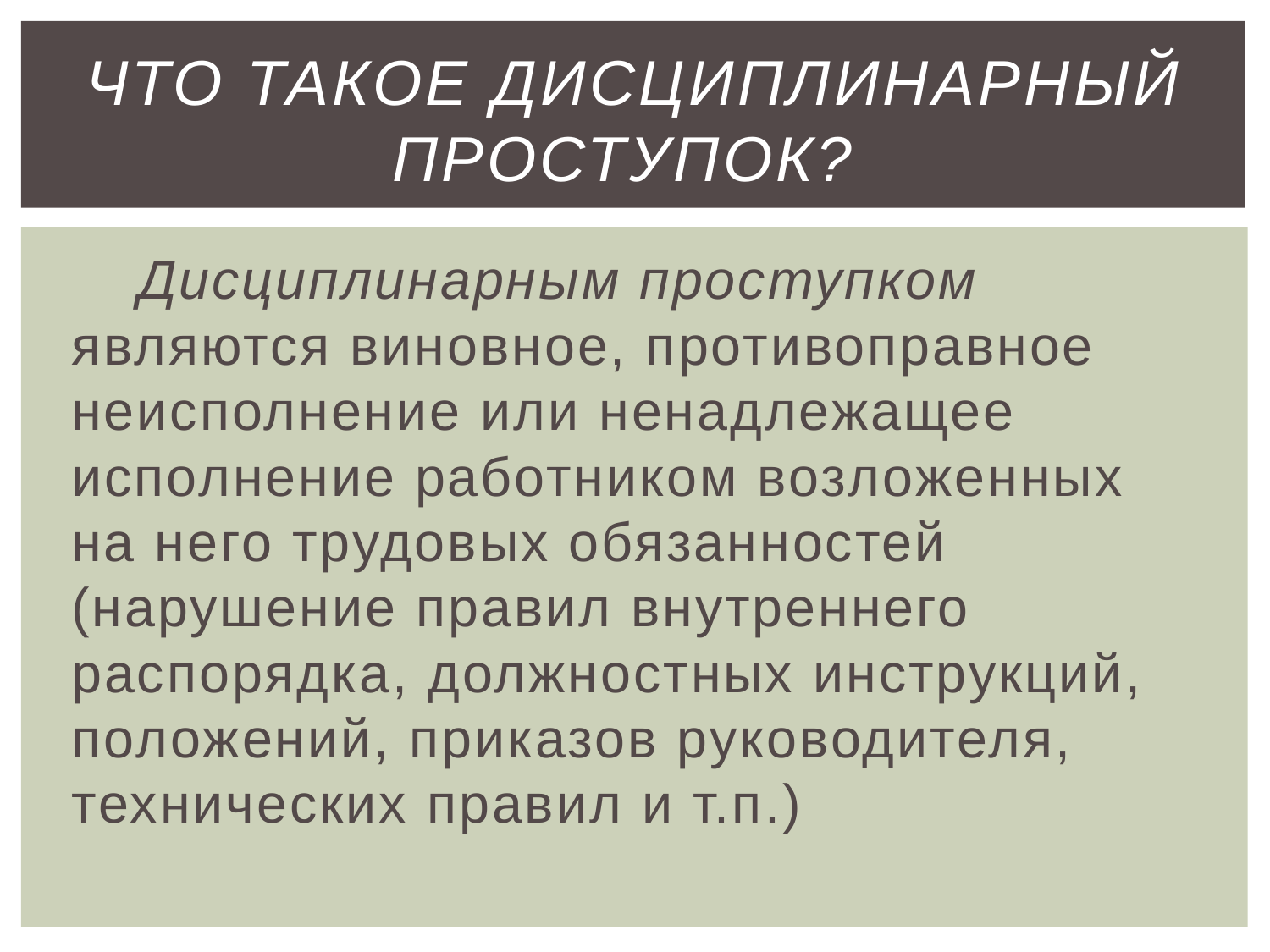

# Что такое дисциплинарный проступок?
      Дисциплинарным проступком являются виновное, противоправное неисполнение или ненадлежащее исполнение работником возложенных на него трудовых обязанностей (нарушение правил внутреннего распорядка, должностных инструкций, положений, приказов руководителя, технических правил и т.п.)